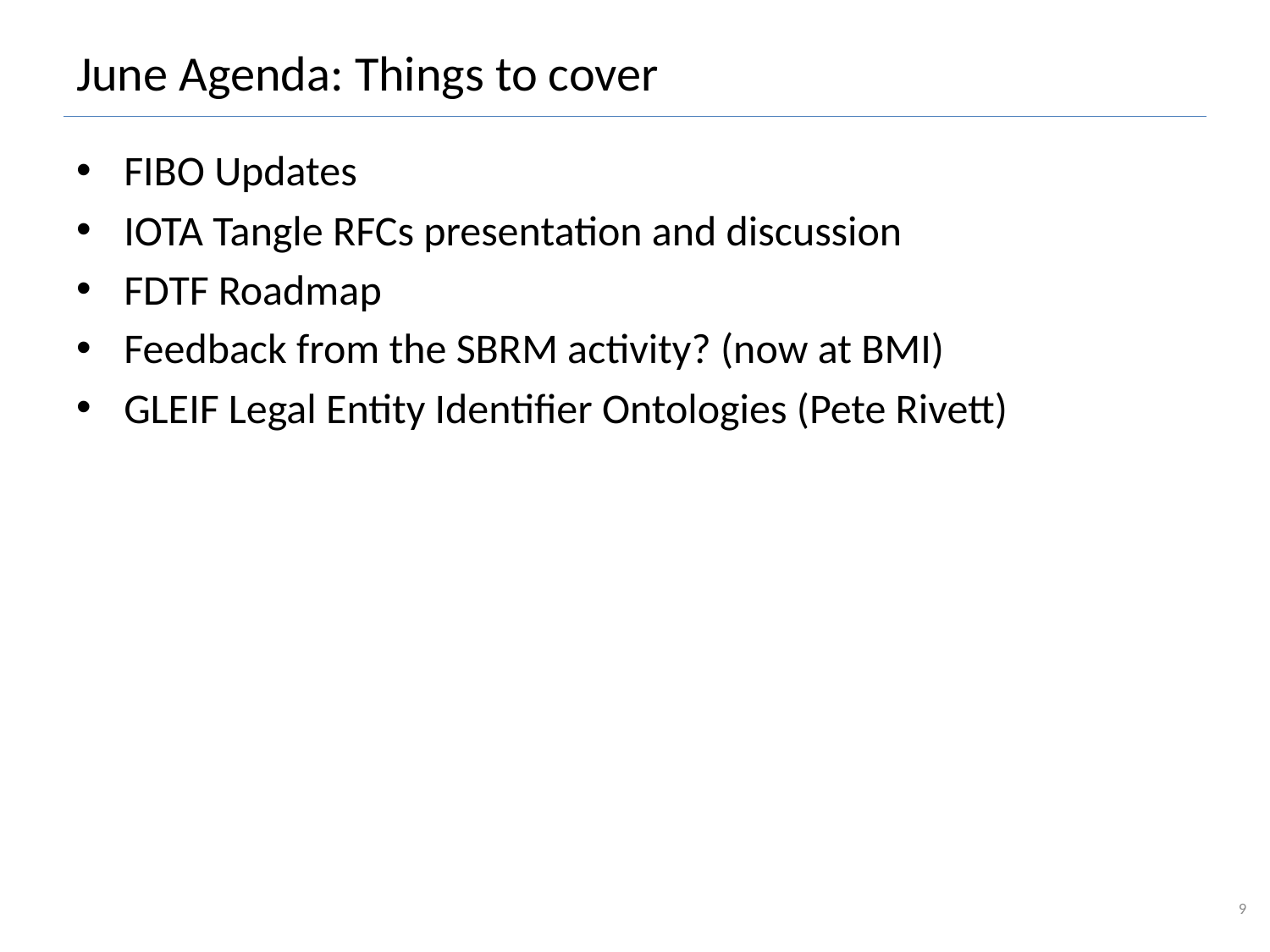

# June Agenda: Things to cover
FIBO Updates
IOTA Tangle RFCs presentation and discussion
FDTF Roadmap
Feedback from the SBRM activity? (now at BMI)
GLEIF Legal Entity Identifier Ontologies (Pete Rivett)

9